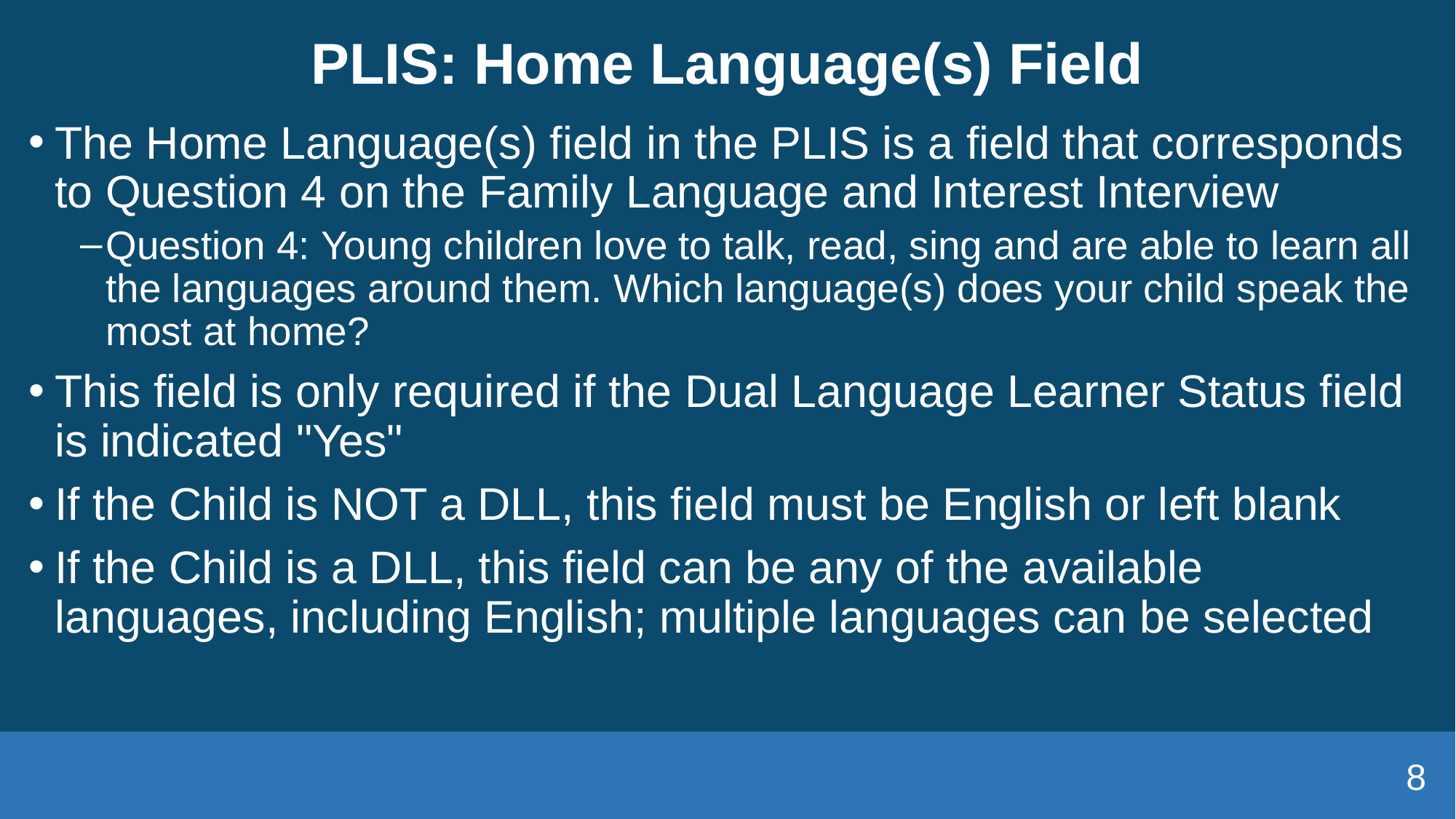

# PLIS: Home Language(s) Field
The Home Language(s) field in the PLIS is a field that corresponds to Question 4 on the Family Language and Interest Interview
Question 4: Young children love to talk, read, sing and are able to learn all the languages around them. Which language(s) does your child speak the most at home?
This field is only required if the Dual Language Learner Status field is indicated "Yes"
If the Child is NOT a DLL, this field must be English or left blank
If the Child is a DLL, this field can be any of the available languages, including English; multiple languages can be selected
8